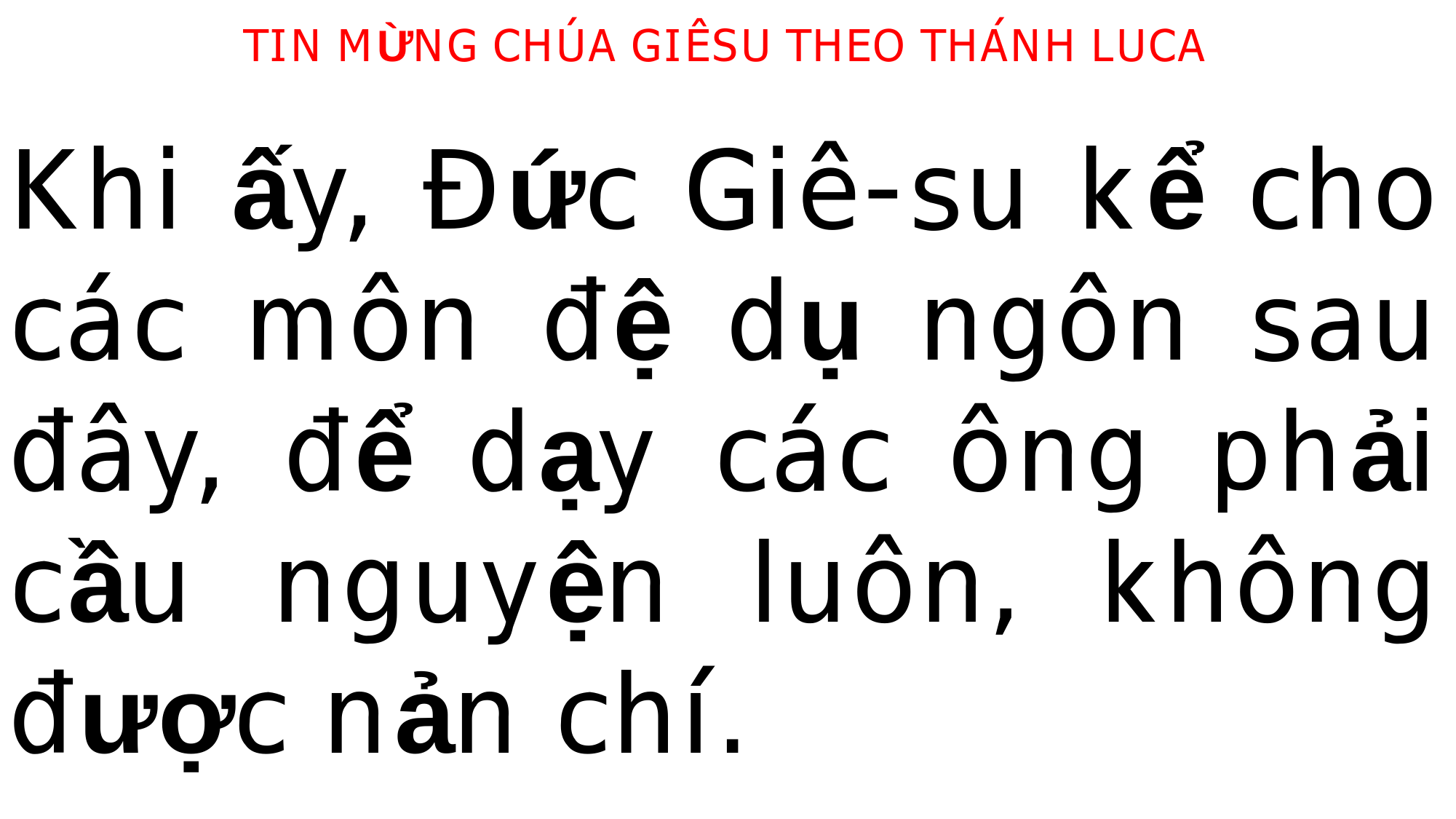

TIN MỪNG CHÚA GIÊSU THEO THÁNH LUCA
# Khi ấy, Đức Giê-su kể cho các môn đệ dụ ngôn sau đây, để dạy các ông phải cầu nguyện luôn, không được nản chí.